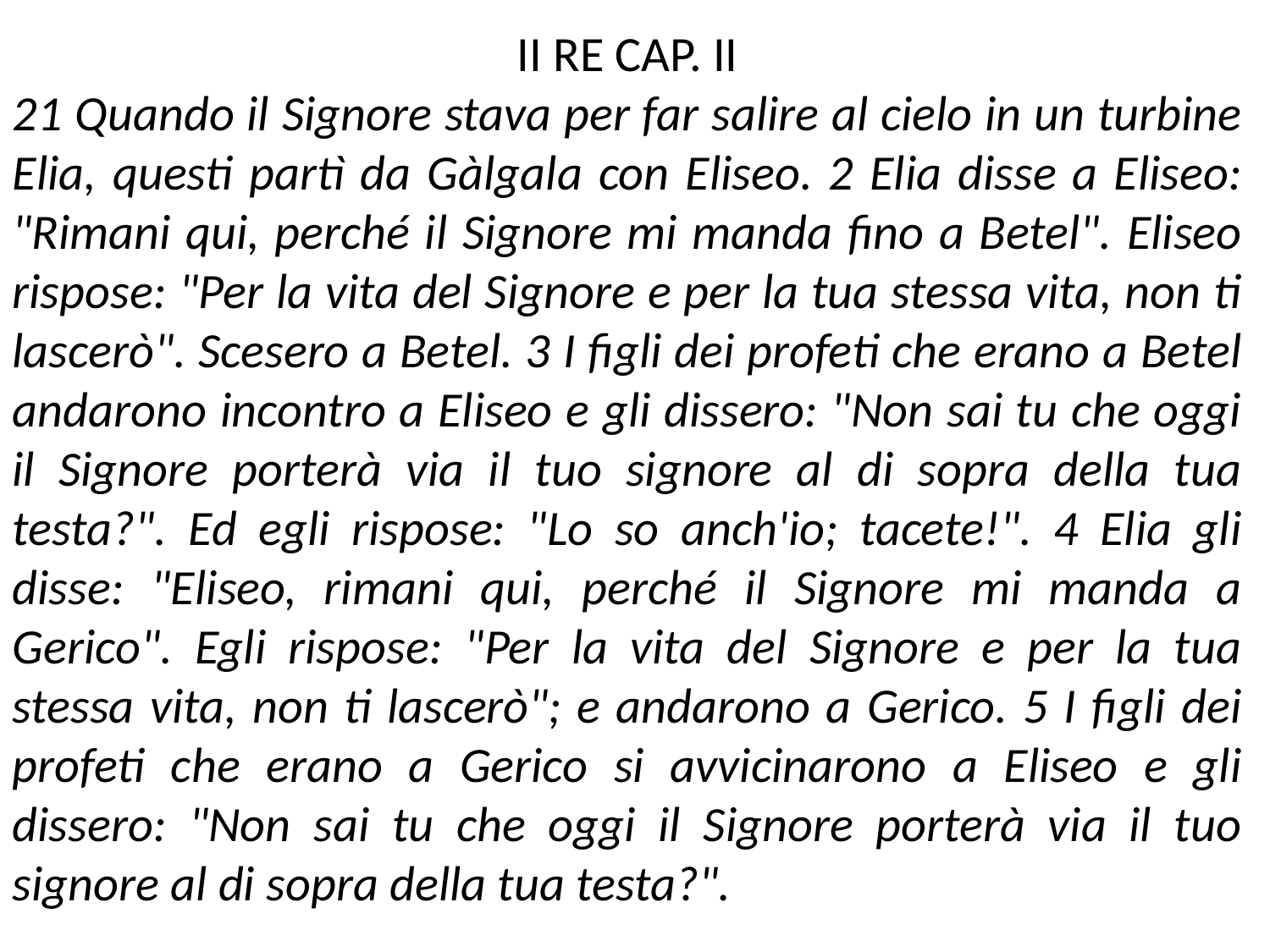

II RE CAP. II
21 Quando il Signore stava per far salire al cielo in un turbine Elia, questi partì da Gàlgala con Eliseo. 2 Elia disse a Eliseo: "Rimani qui, perché il Signore mi manda fino a Betel". Eliseo rispose: "Per la vita del Signore e per la tua stessa vita, non ti lascerò". Scesero a Betel. 3 I figli dei profeti che erano a Betel andarono incontro a Eliseo e gli dissero: "Non sai tu che oggi il Signore porterà via il tuo signore al di sopra della tua testa?". Ed egli rispose: "Lo so anch'io; tacete!". 4 Elia gli disse: "Eliseo, rimani qui, perché il Signore mi manda a Gerico". Egli rispose: "Per la vita del Signore e per la tua stessa vita, non ti lascerò"; e andarono a Gerico. 5 I figli dei profeti che erano a Gerico si avvicinarono a Eliseo e gli dissero: "Non sai tu che oggi il Signore porterà via il tuo signore al di sopra della tua testa?".